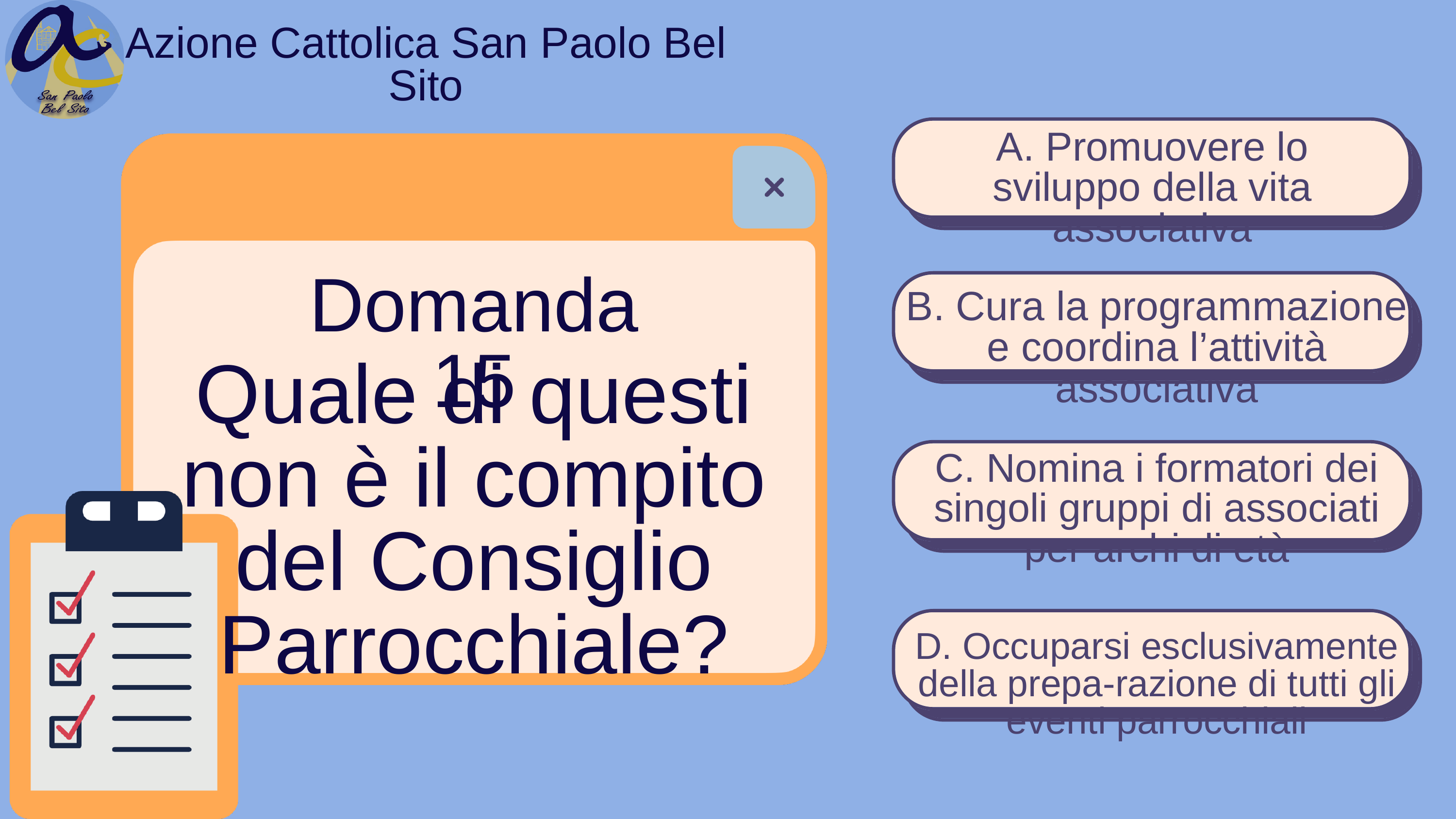

Azione Cattolica San Paolo Bel Sito

A. Promuovere lo sviluppo della vita associativa

Domanda 15

B. Cura la programmazione e coordina l’attività associativa
Quale di questi non è il compito del Consiglio Parrocchiale?

C. Nomina i formatori dei singoli gruppi di associati per archi di età

D. Occuparsi esclusivamente della prepa-razione di tutti gli eventi parrocchiali